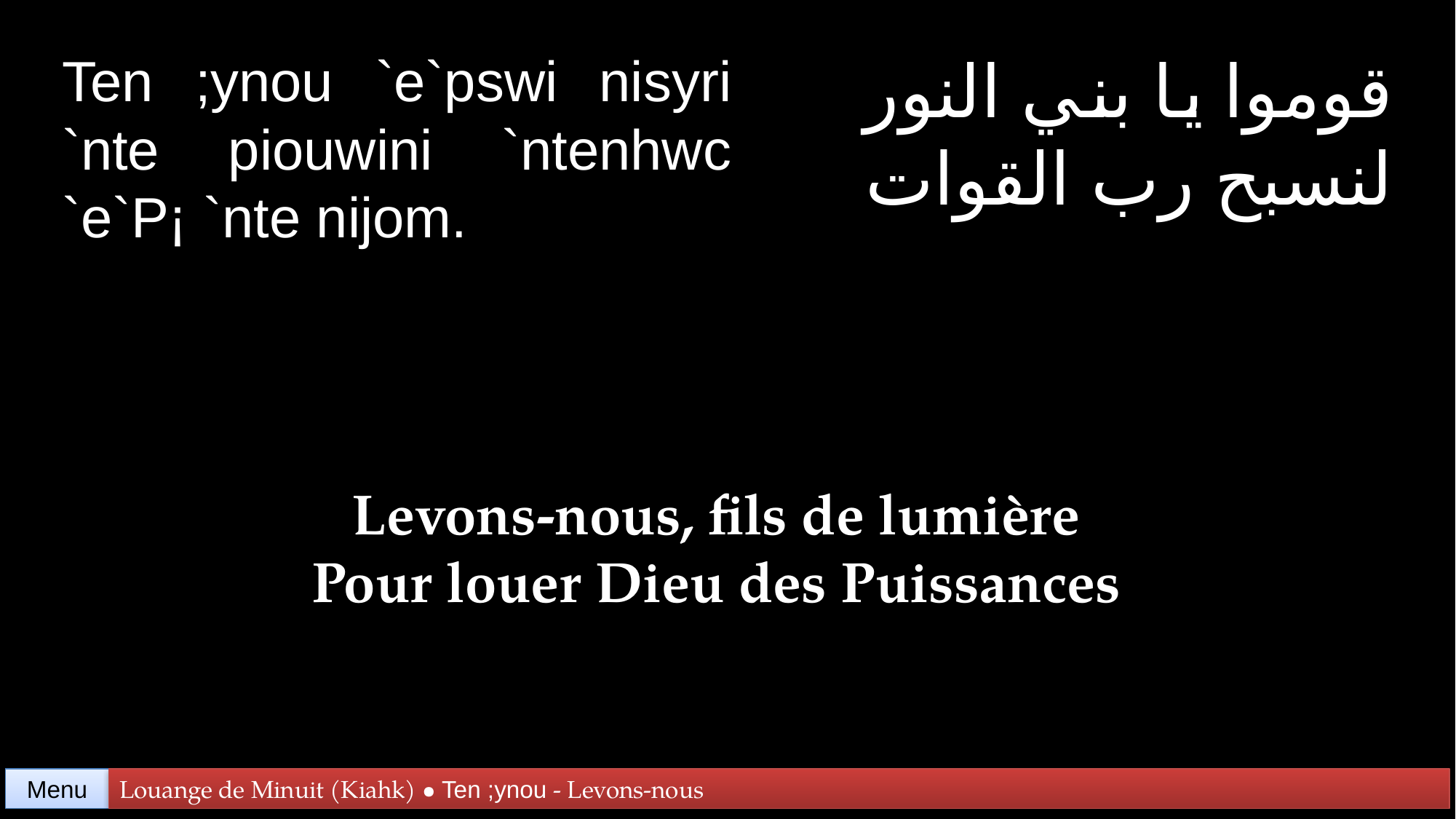

Ten ;ynou `e`pswi nisyri
`nte piouwini `ntenhwc
`e`P¡ `nte nijom.
قوموا يا بني النور لنسبح رب القوات
Levons-nous, fils de lumière
Pour louer Dieu des Puissances
Menu
Louange de Minuit (Kiahk) • Ten ;ynou - Levons-nous